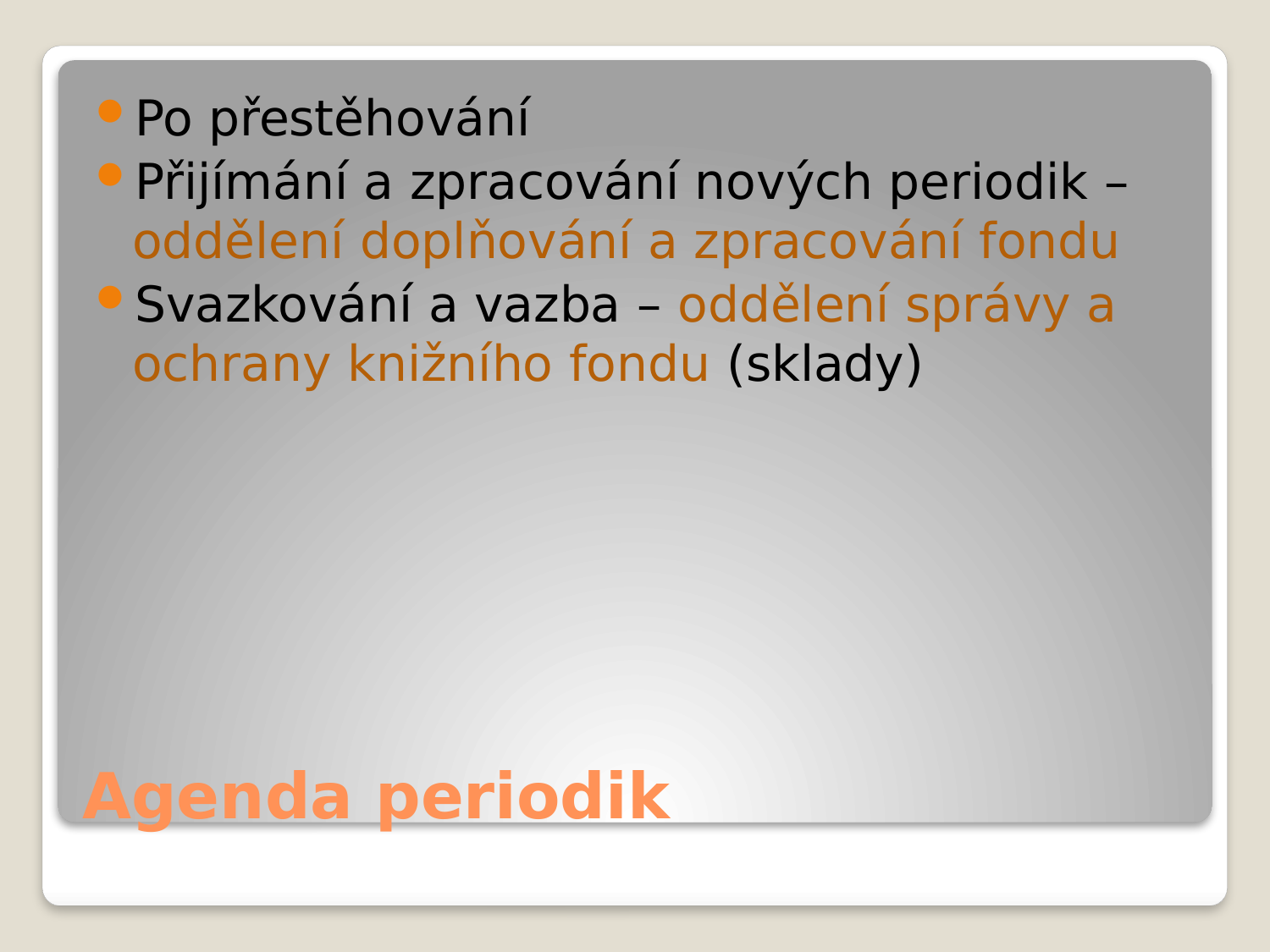

Po přestěhování
Přijímání a zpracování nových periodik – oddělení doplňování a zpracování fondu
Svazkování a vazba – oddělení správy a ochrany knižního fondu (sklady)
# Agenda periodik